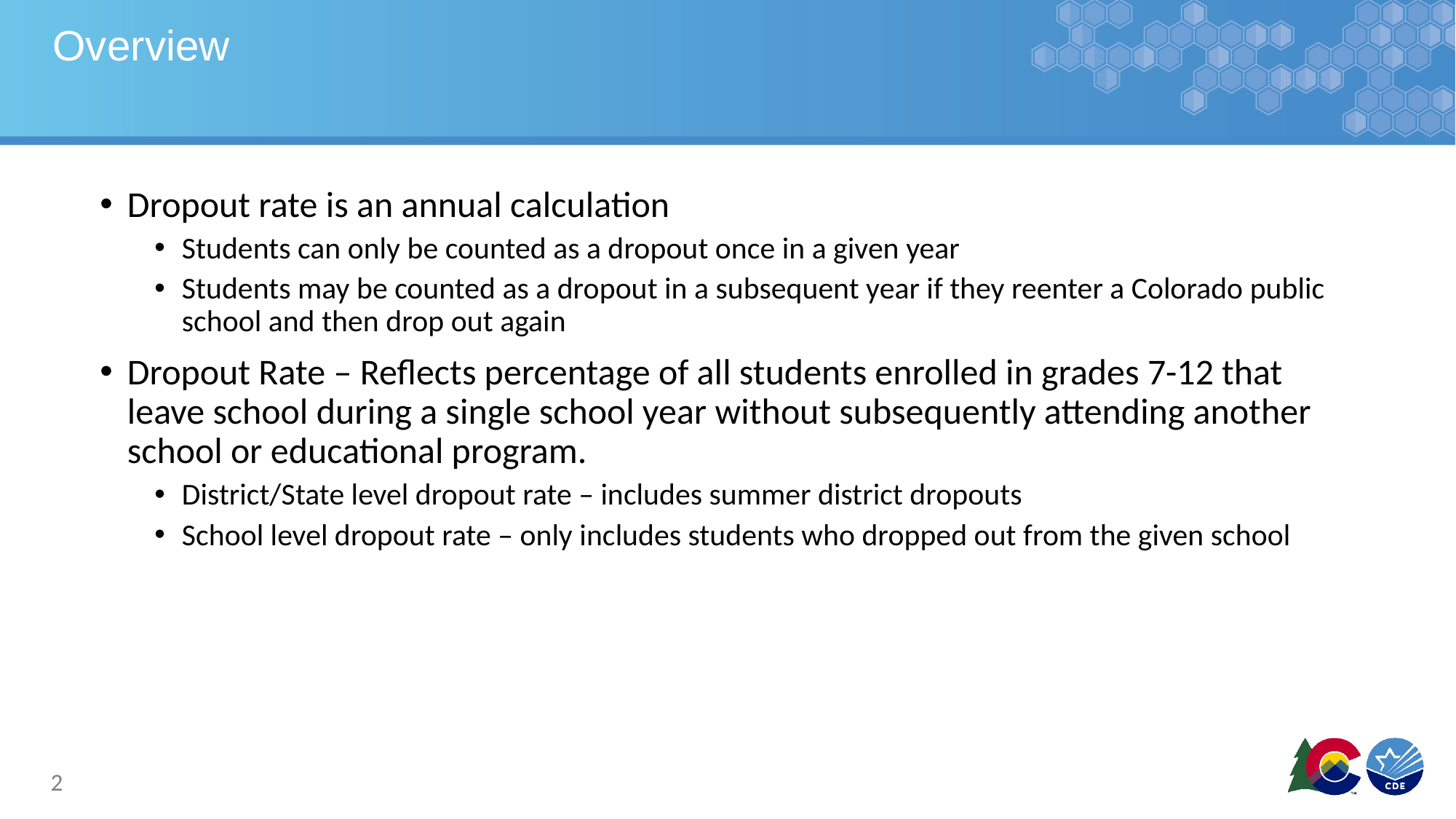

# Overview
Dropout rate is an annual calculation
Students can only be counted as a dropout once in a given year
Students may be counted as a dropout in a subsequent year if they reenter a Colorado public school and then drop out again
Dropout Rate – Reflects percentage of all students enrolled in grades 7-12 that leave school during a single school year without subsequently attending another school or educational program.
District/State level dropout rate – includes summer district dropouts
School level dropout rate – only includes students who dropped out from the given school

2